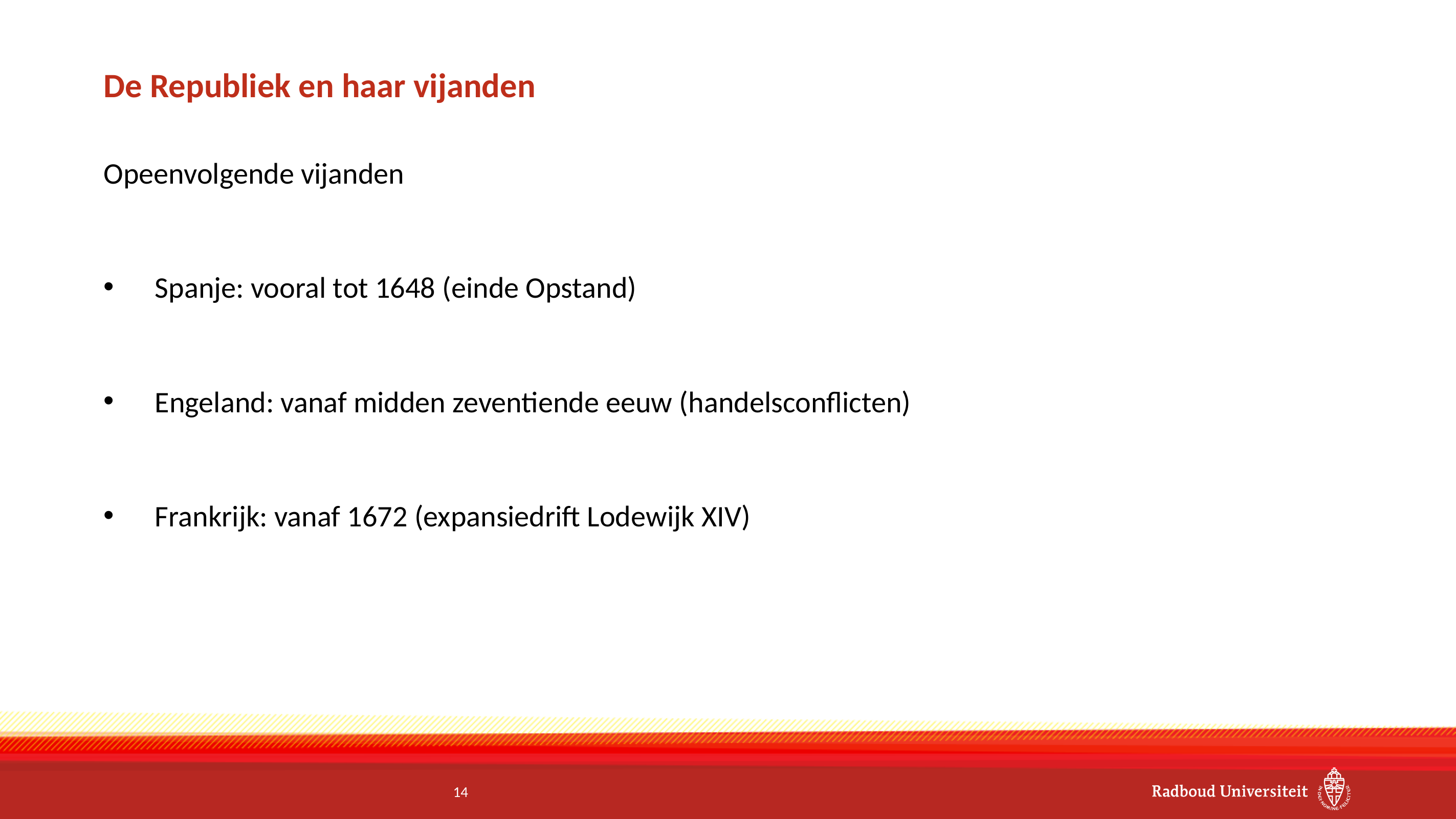

De Republiek en haar vijanden
Opeenvolgende vijanden

Spanje: vooral tot 1648 (einde Opstand)

Engeland: vanaf midden zeventiende eeuw (handelsconflicten)

Frankrijk: vanaf 1672 (expansiedrift Lodewijk XIV)
14